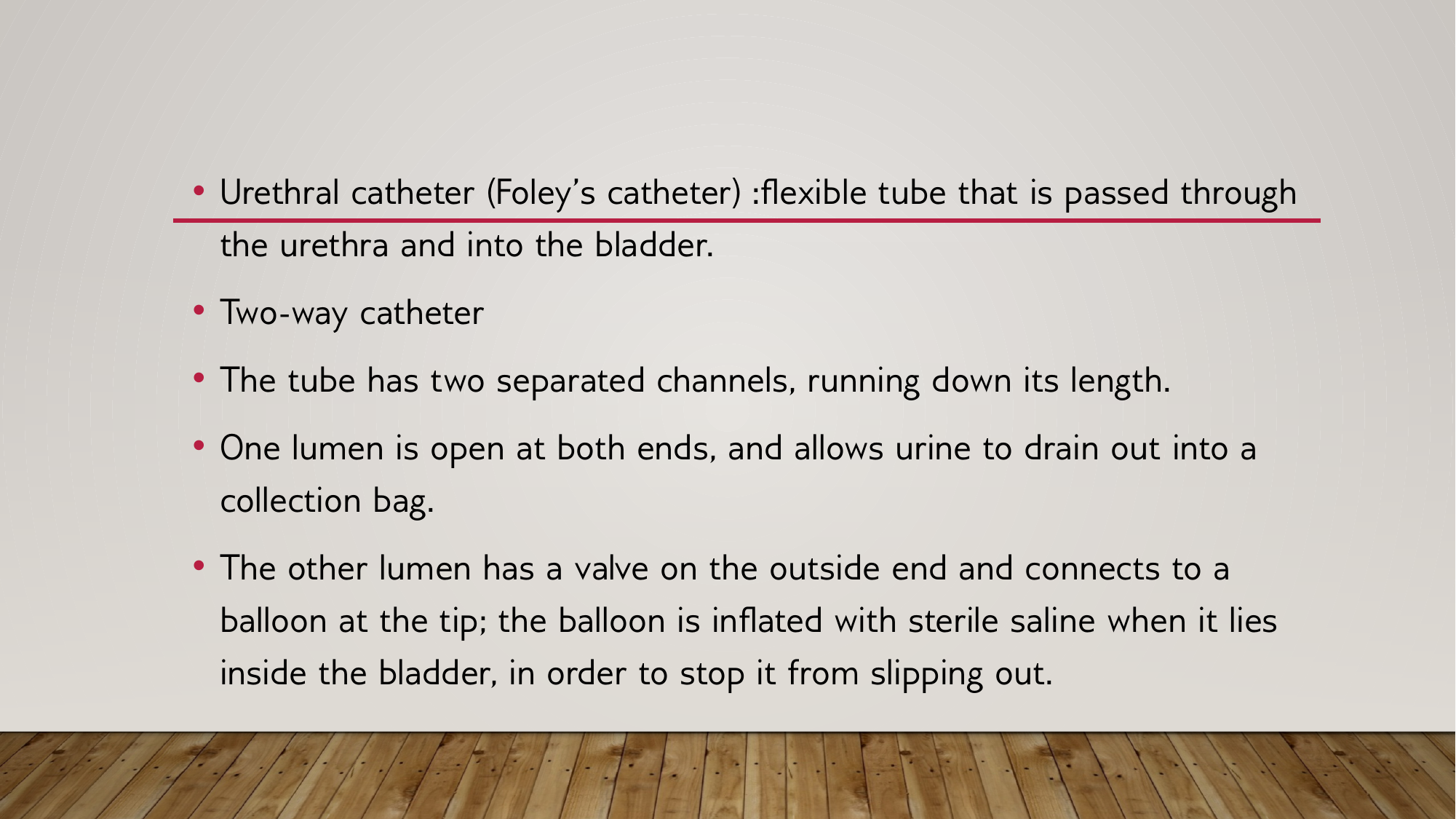

Urethral catheter (Foley’s catheter) :flexible tube that is passed through the urethra and into the bladder.
Two-way catheter
The tube has two separated channels, running down its length.
One lumen is open at both ends, and allows urine to drain out into a collection bag.
The other lumen has a valve on the outside end and connects to a balloon at the tip; the balloon is inflated with sterile saline when it lies inside the bladder, in order to stop it from slipping out.